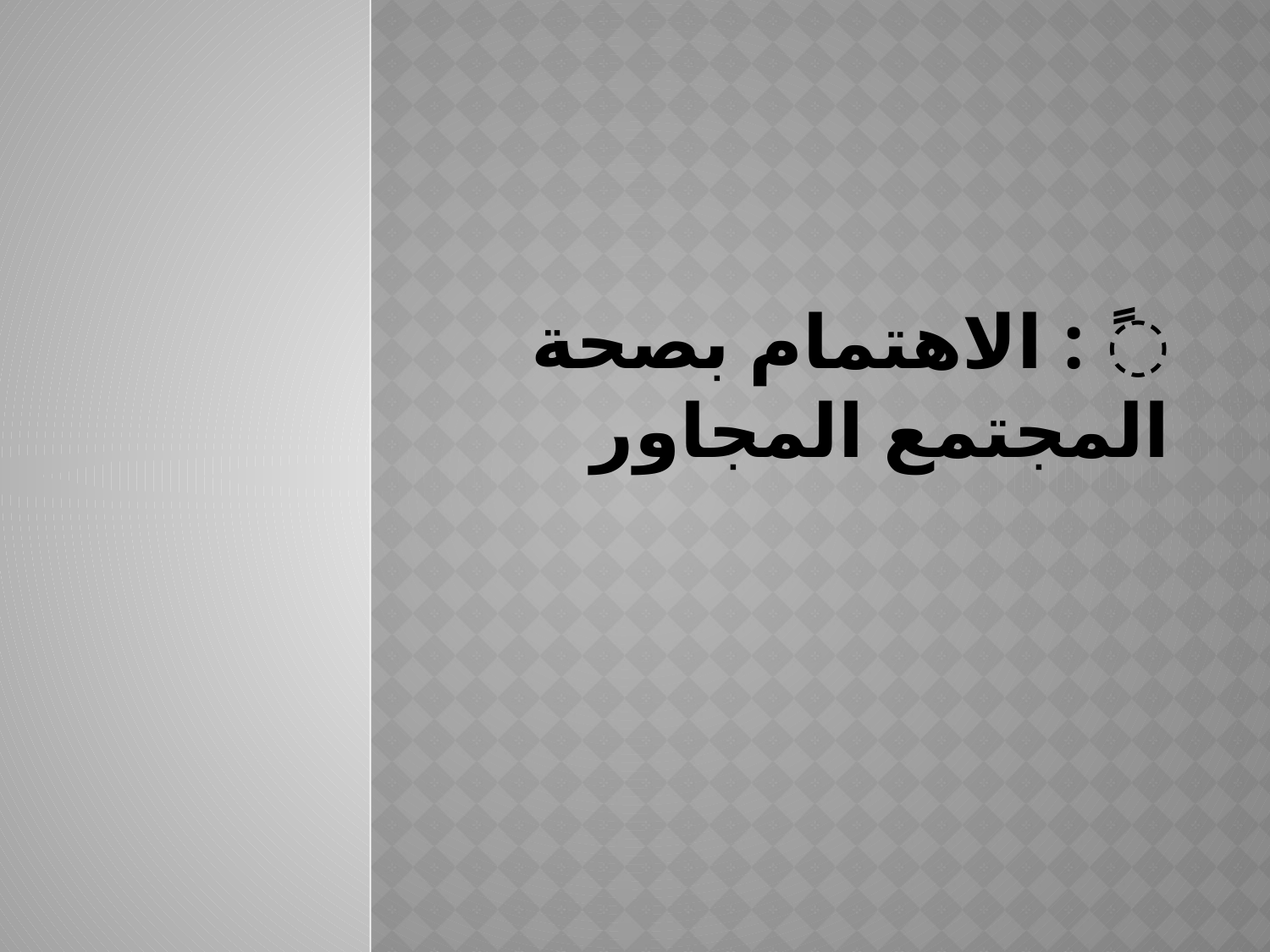

# ً : الاهتمام بصحة المجتمع المجاور